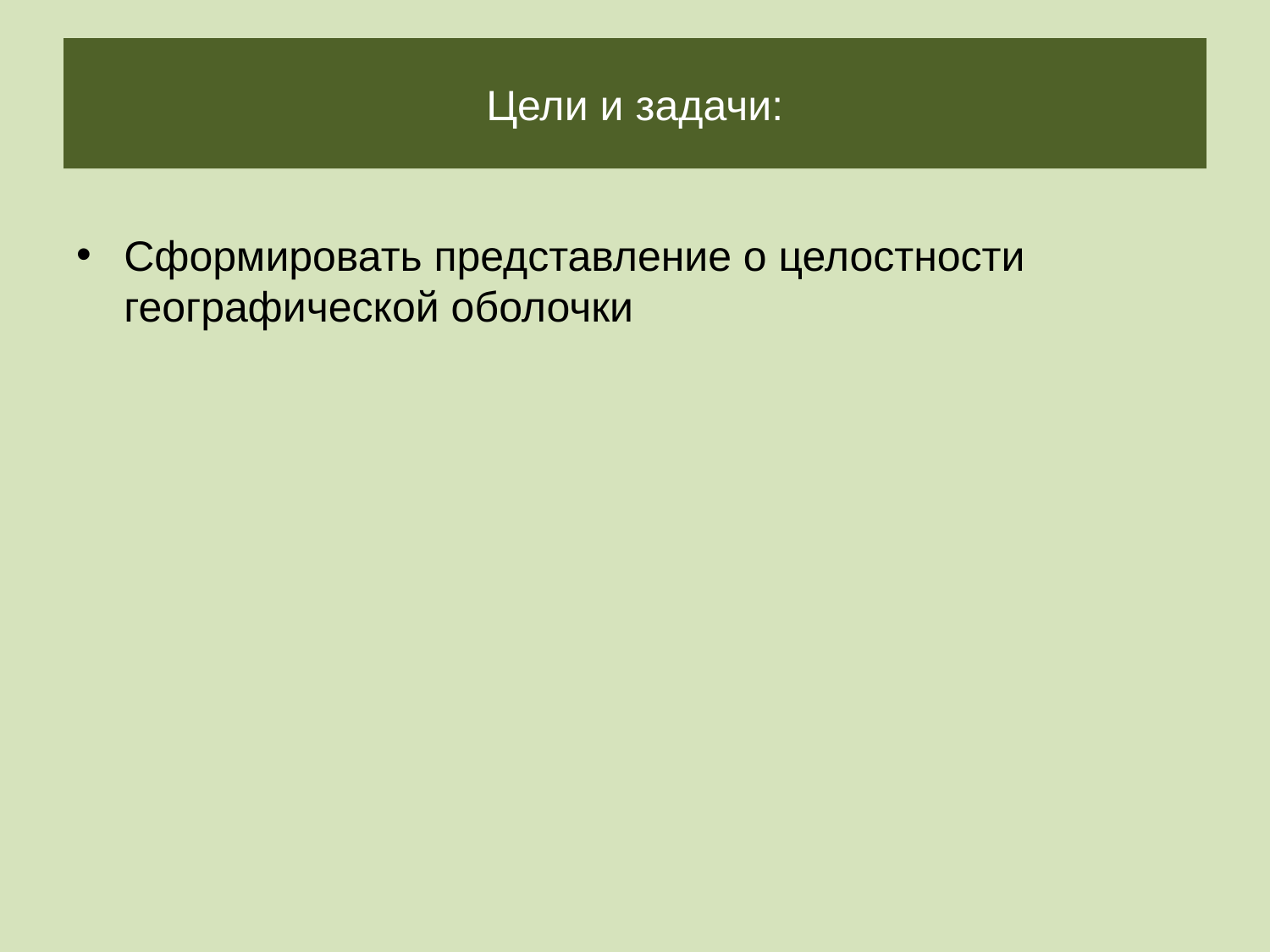

# Цели и задачи:
Сформировать представление о целостности географической оболочки